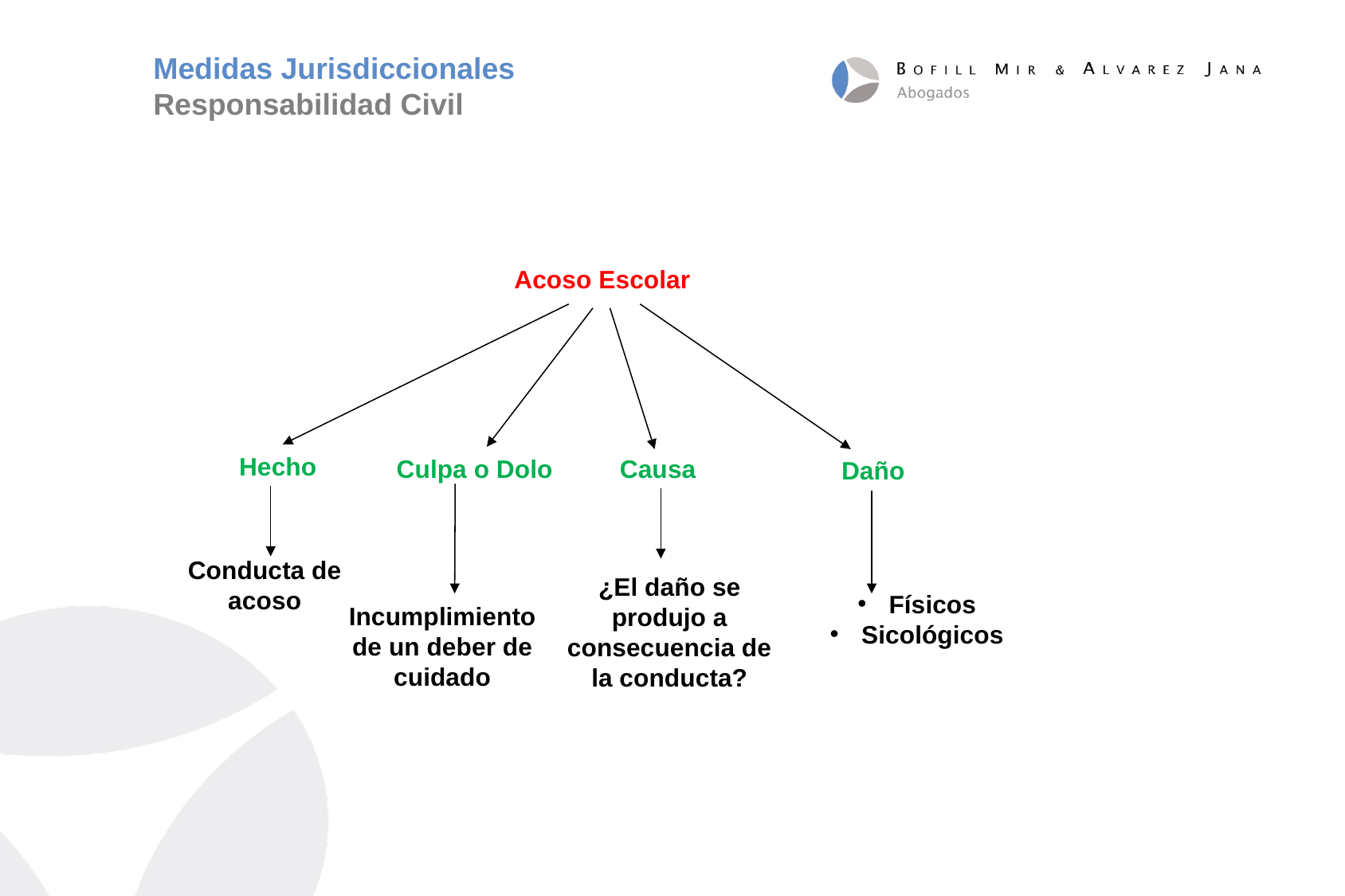

Medidas Jurisdiccionales
Responsabilidad Civil
 Acoso Escolar
Hecho
Culpa o Dolo
Causa
Daño
Conducta de acoso
¿El daño se produjo a consecuencia de la conducta?
Físicos
Sicológicos
Incumplimiento de un deber de cuidado